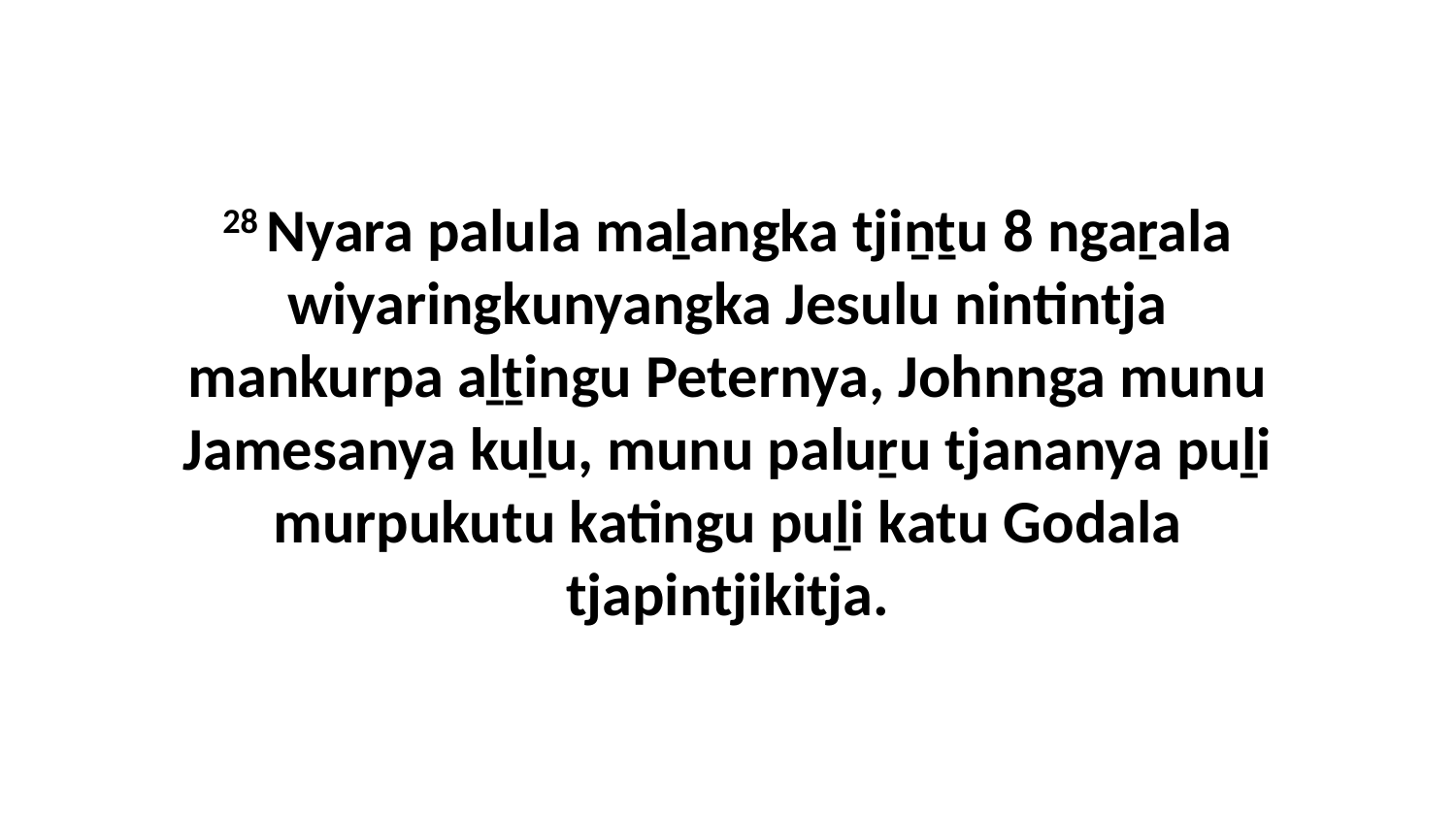

28 Nyara palula maḻangka tjiṉṯu 8 ngaṟala wiyaringkunyangka Jesulu nintintja mankurpa aḻṯingu Peternya, Johnnga munu Jamesanya kuḻu, munu paluṟu tjananya puḻi murpukutu katingu puḻi katu Godala tjapintjikitja.